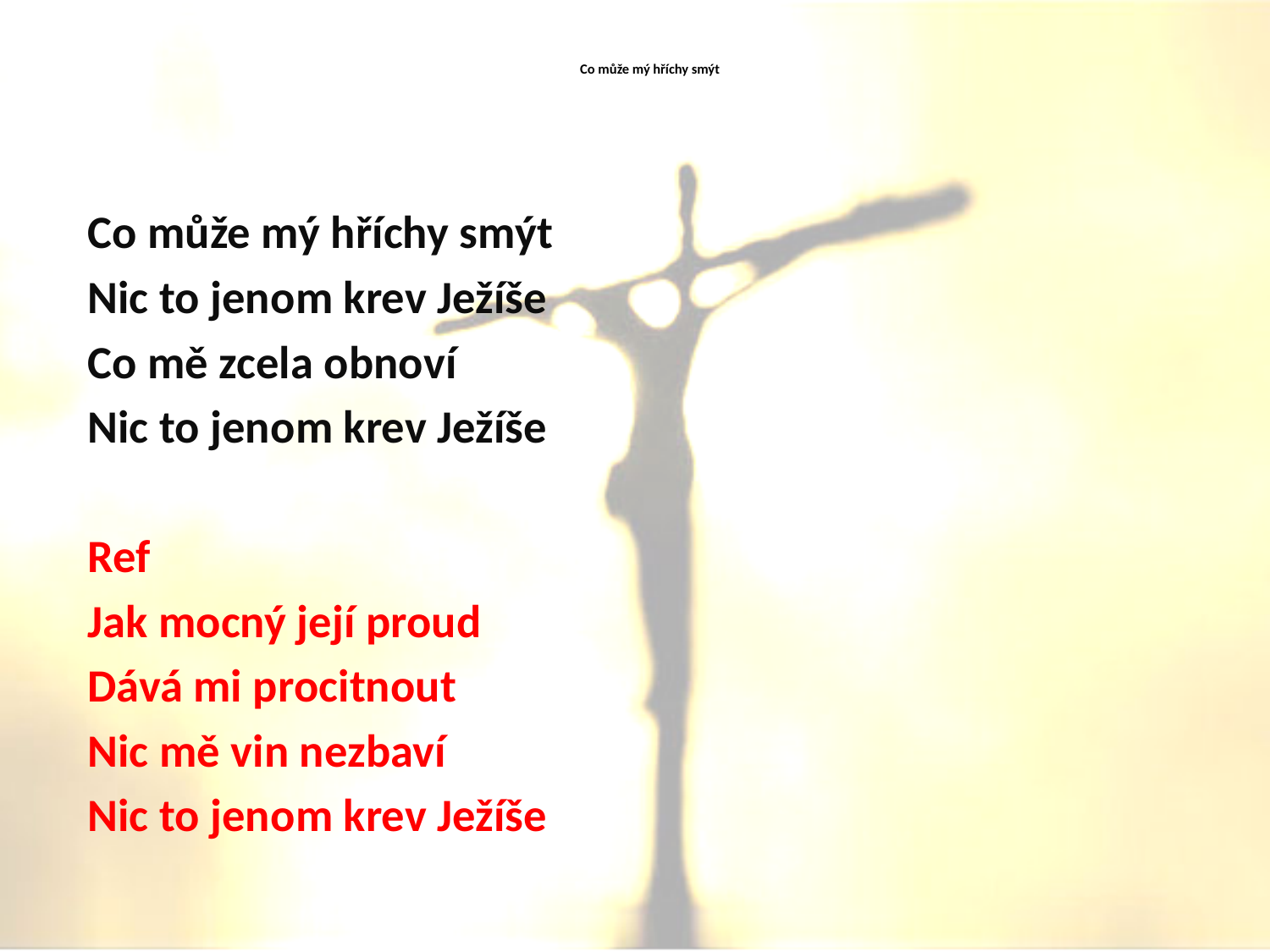

# Co může mý hříchy smýt
Co může mý hříchy smýt
Nic to jenom krev Ježíše
Co mě zcela obnoví
Nic to jenom krev Ježíše

Ref
Jak mocný její proud
Dává mi procitnout
Nic mě vin nezbaví
Nic to jenom krev Ježíše